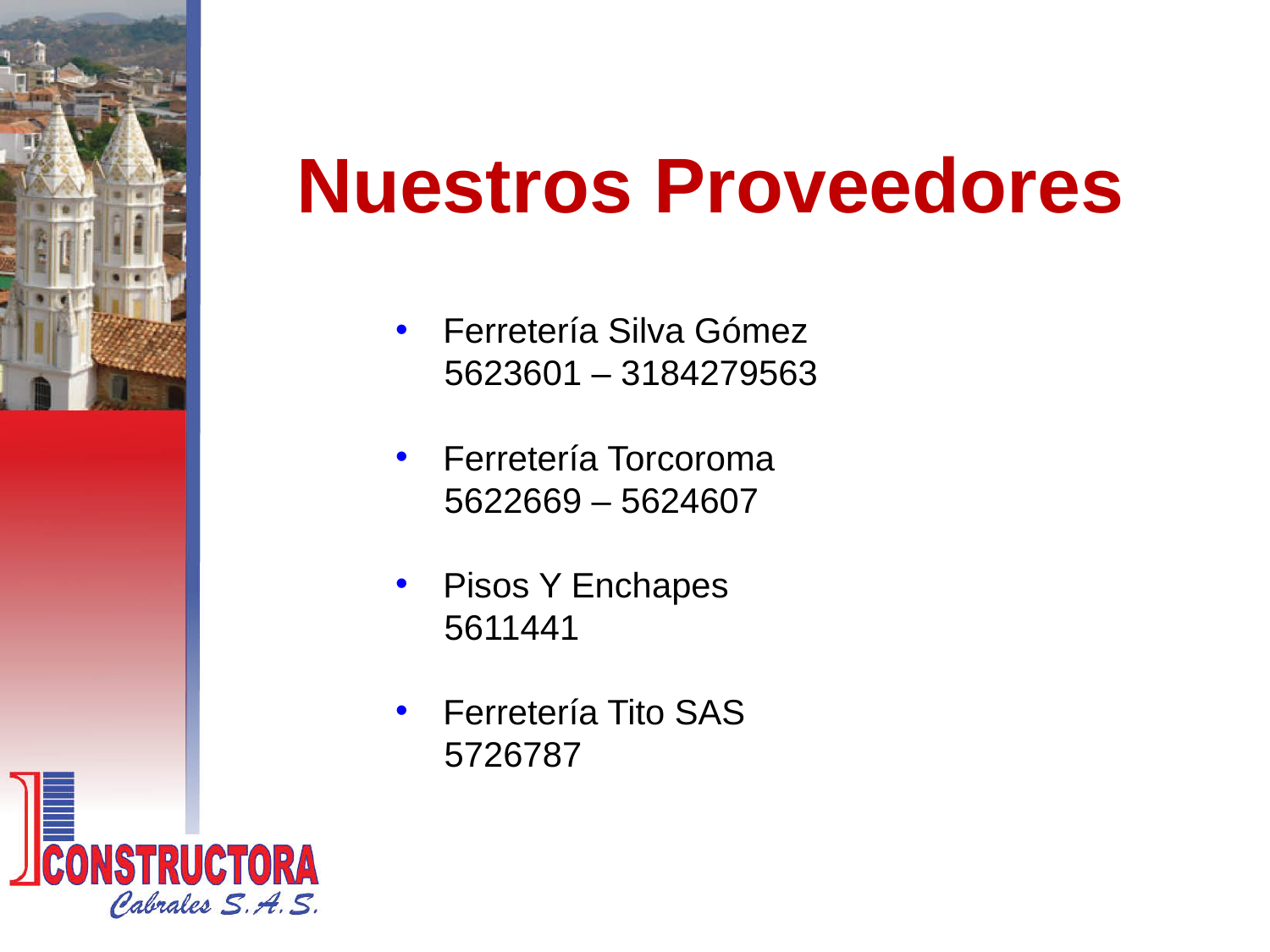

Nuestros Proveedores
Ferretería Silva Gómez
     5623601 – 3184279563

Ferretería Torcoroma
     5622669 – 5624607

Pisos Y Enchapes
     5611441

Ferretería Tito SAS
     5726787